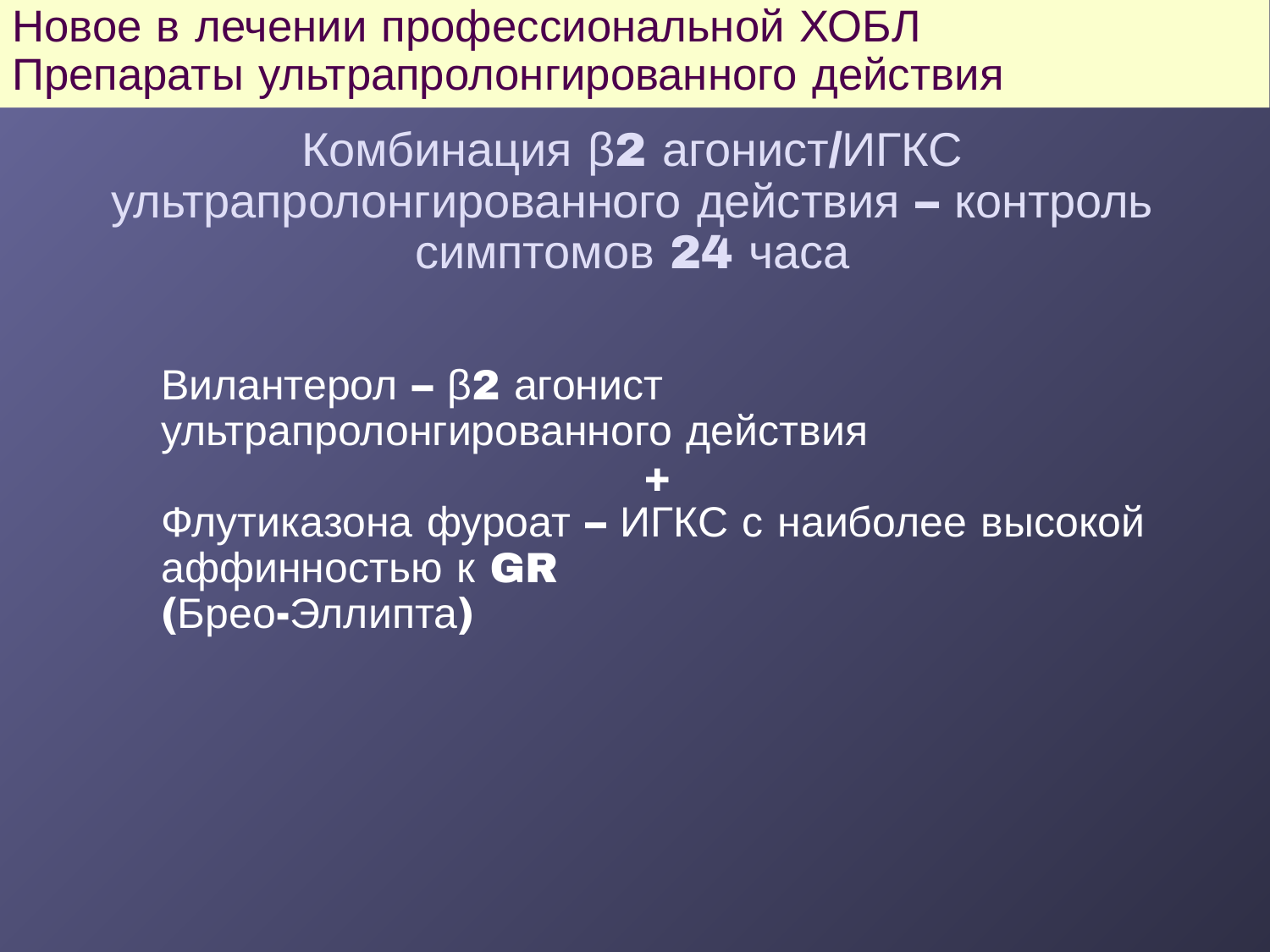

Новое в лечении профессиональной ХОБЛ
Препараты ультрапролонгированного действия
Комбинация β2 агонист/ИГКС ультрапролонгированного действия – контроль симптомов 24 часа

Вилантерол – β2 агонист ультрапролонгированного действия
                                  +
Флутиказона фуроат – ИГКС с наиболее высокой аффинностью к GR
(Брео-Эллипта)